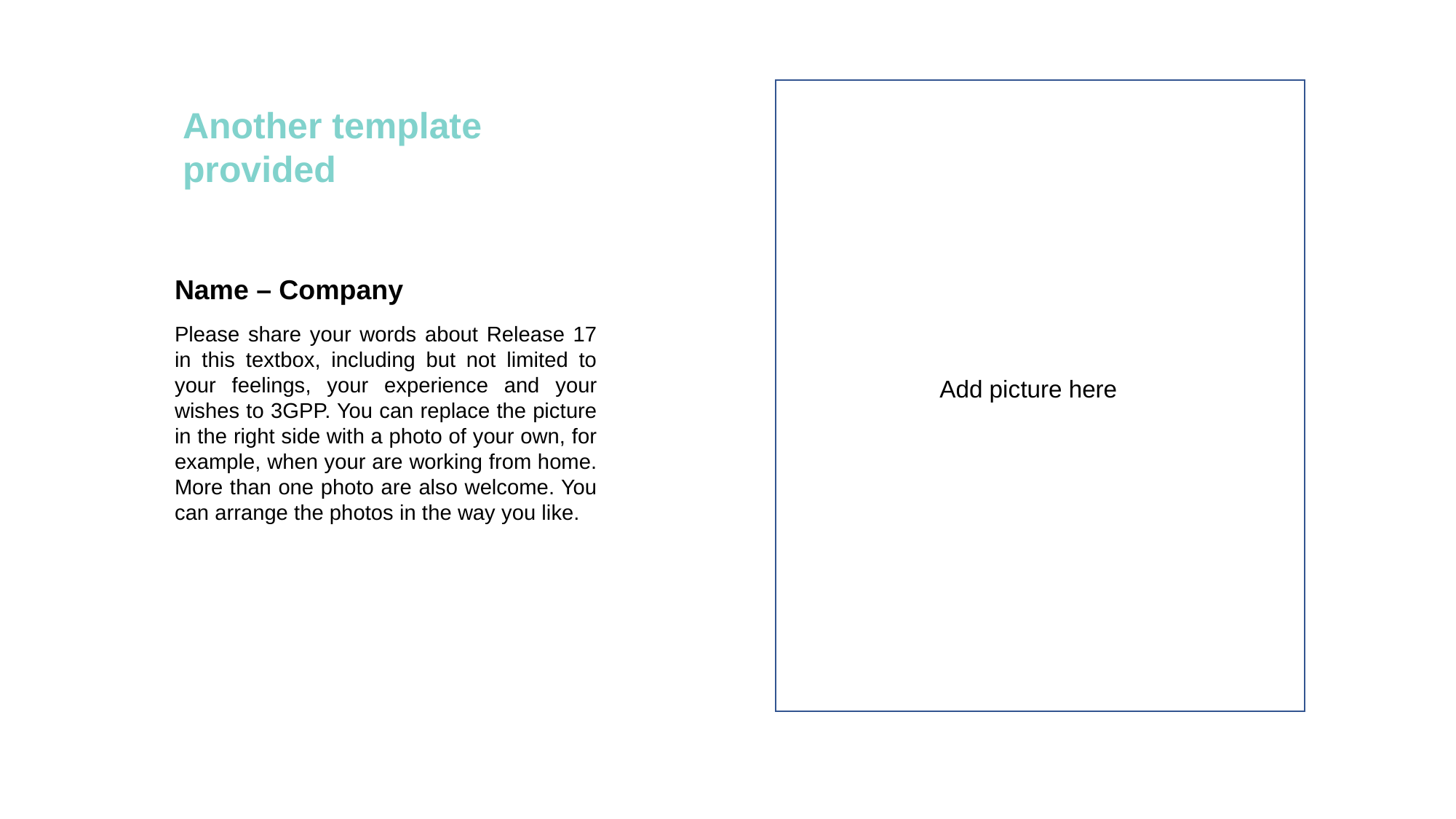

# Another template provided

Name – Company
Please share your words about Release 17 in this textbox, including but not limited to your feelings, your experience and your wishes to 3GPP. You can replace the picture in the right side with a photo of your own, for example, when your are working from home. More than one photo are also welcome. You can arrange the photos in the way you like.

Add picture here